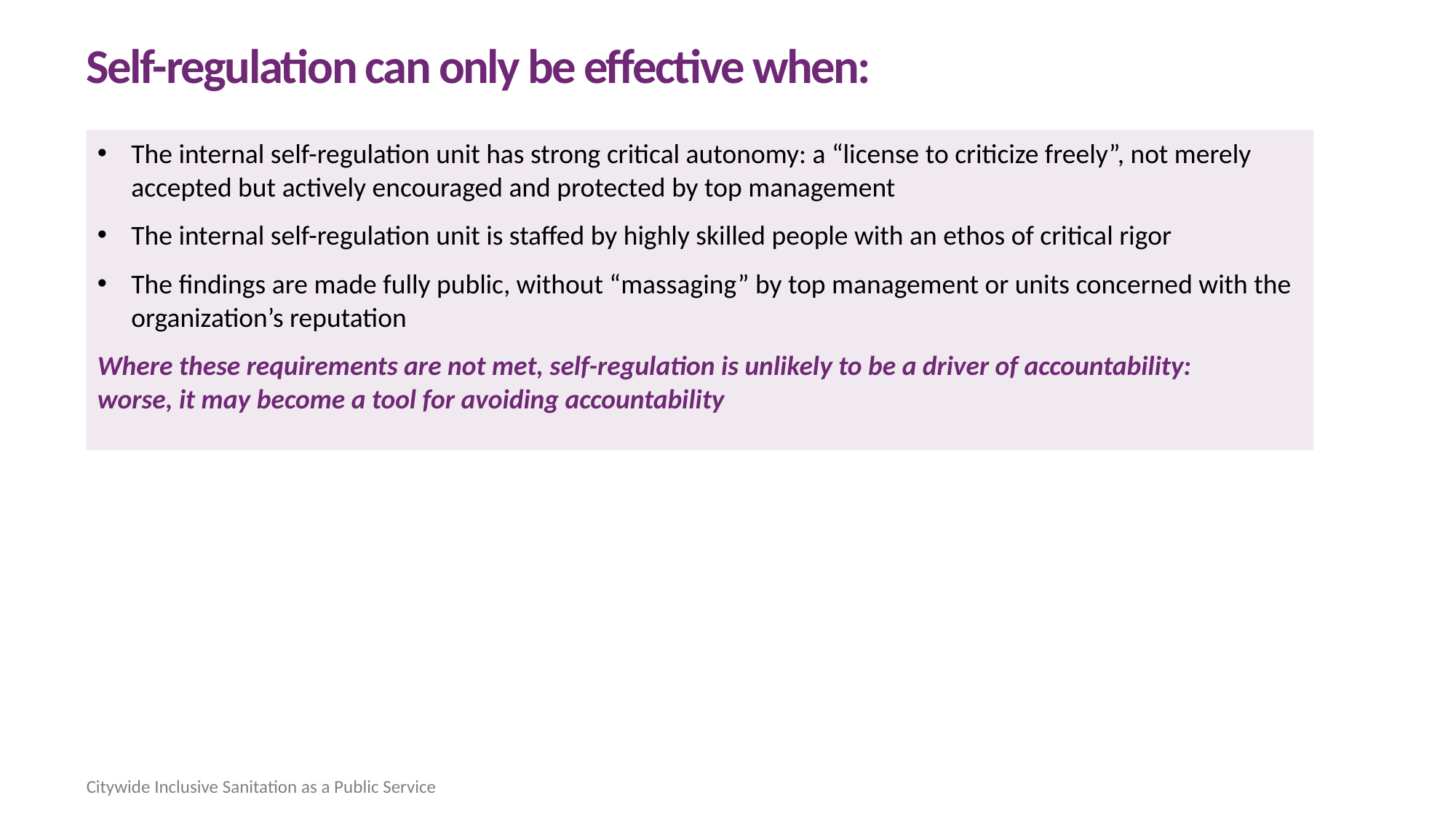

Self-regulation can only be effective when:
The internal self-regulation unit has strong critical autonomy: a “license to criticize freely”, not merely accepted but actively encouraged and protected by top management
The internal self-regulation unit is staffed by highly skilled people with an ethos of critical rigor
The findings are made fully public, without “massaging” by top management or units concerned with the organization’s reputation
Where these requirements are not met, self-regulation is unlikely to be a driver of accountability:
worse, it may become a tool for avoiding accountability